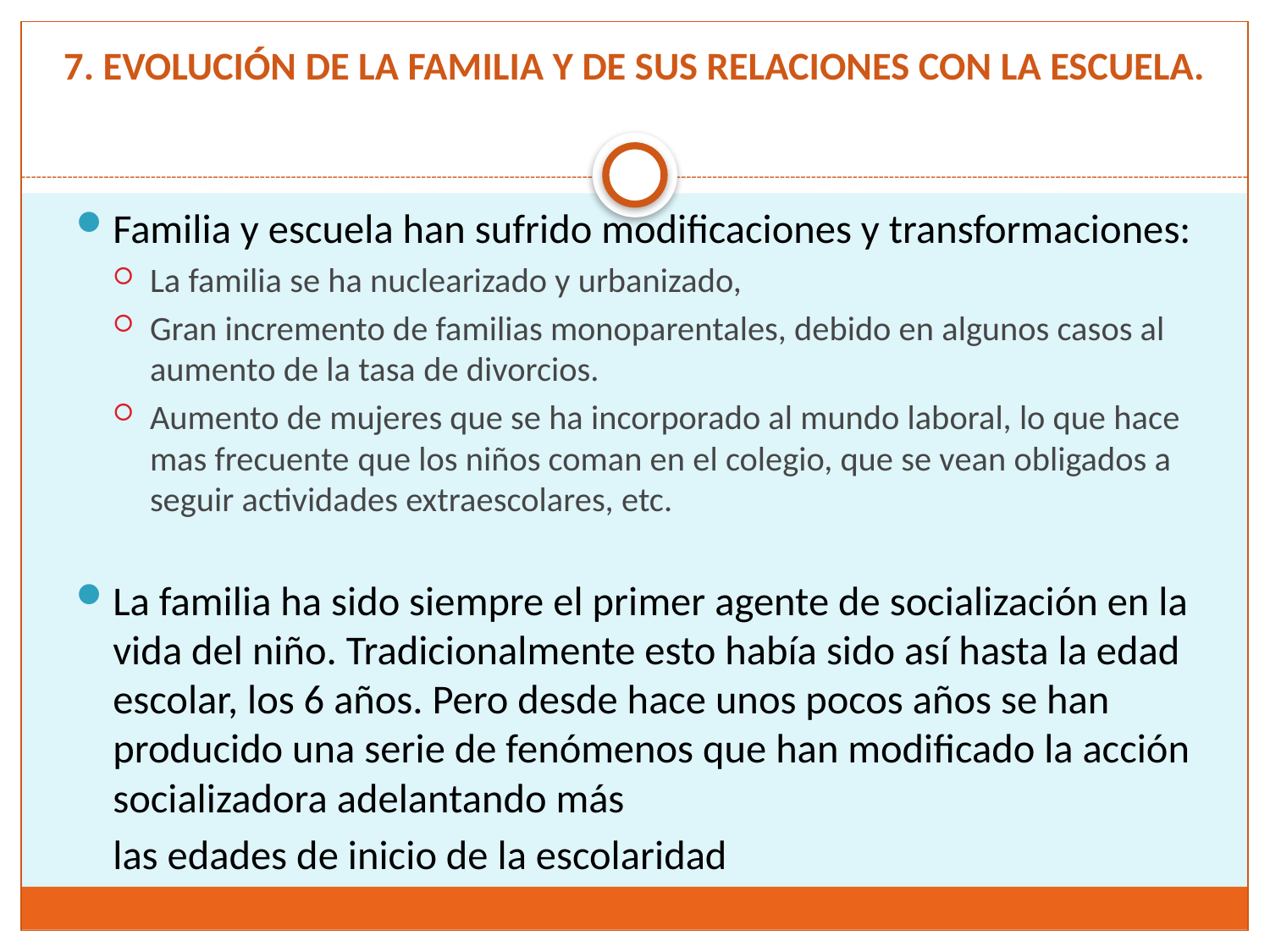

# 7. EVOLUCIÓN DE LA FAMILIA Y DE SUS RELACIONES CON LA ESCUELA.
Familia y escuela han sufrido modificaciones y transformaciones:
La familia se ha nuclearizado y urbanizado,
Gran incremento de familias monoparentales, debido en algunos casos al aumento de la tasa de divorcios.
Aumento de mujeres que se ha incorporado al mundo laboral, lo que hace mas frecuente que los niños coman en el colegio, que se vean obligados a seguir actividades extraescolares, etc.

La familia ha sido siempre el primer agente de socialización en la vida del niño. Tradicionalmente esto había sido así hasta la edad escolar, los 6 años. Pero desde hace unos pocos años se han producido una serie de fenómenos que han modificado la acción socializadora adelantando más
	las edades de inicio de la escolaridad